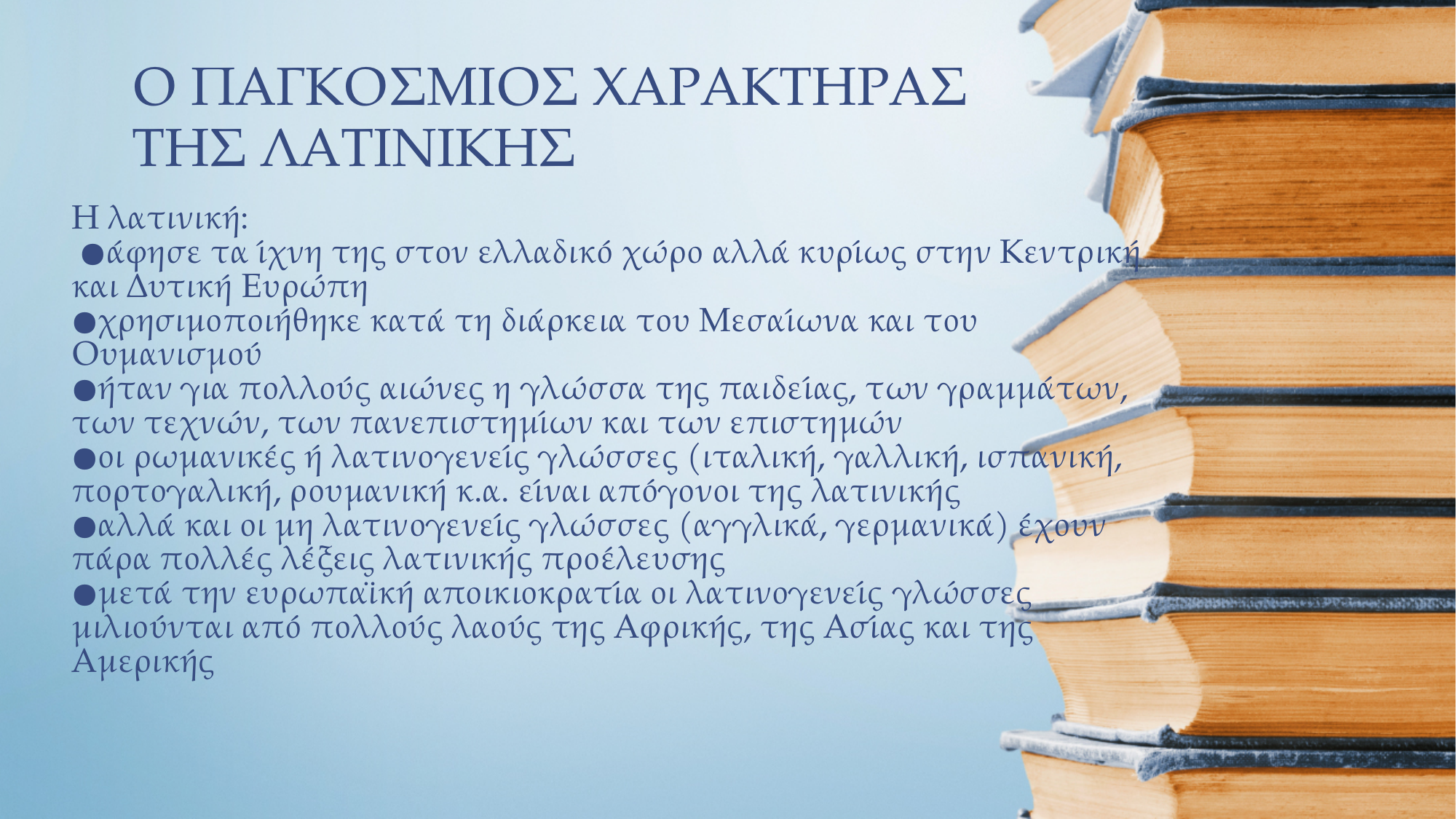

Ο ΠΑΓΚΟΣΜΙΟΣ ΧΑΡΑΚΤΗΡΑΣ ΤΗΣ ΛΑΤΙΝΙΚΗΣ
# Η λατινική: ●άφησε τα ίχνη της στον ελλαδικό χώρο αλλά κυρίως στην Κεντρική και Δυτική Ευρώπη ●χρησιμοποιήθηκε κατά τη διάρκεια του Μεσαίωνα και του Ουμανισμού ●ήταν για πολλούς αιώνες η γλώσσα της παιδείας, των γραμμάτων, των τεχνών, των πανεπιστημίων και των επιστημών ●οι ρωμανικές ή λατινογενείς γλώσσες (ιταλική, γαλλική, ισπανική, πορτογαλική, ρουμανική κ.α. είναι απόγονοι της λατινικής ●αλλά και οι μη λατινογενείς γλώσσες (αγγλικά, γερμανικά) έχουν πάρα πολλές λέξεις λατινικής προέλευσης ●μετά την ευρωπαϊκή αποικιοκρατία οι λατινογενείς γλώσσες μιλιούνται από πολλούς λαούς της Αφρικής, της Ασίας και της Αμερικής